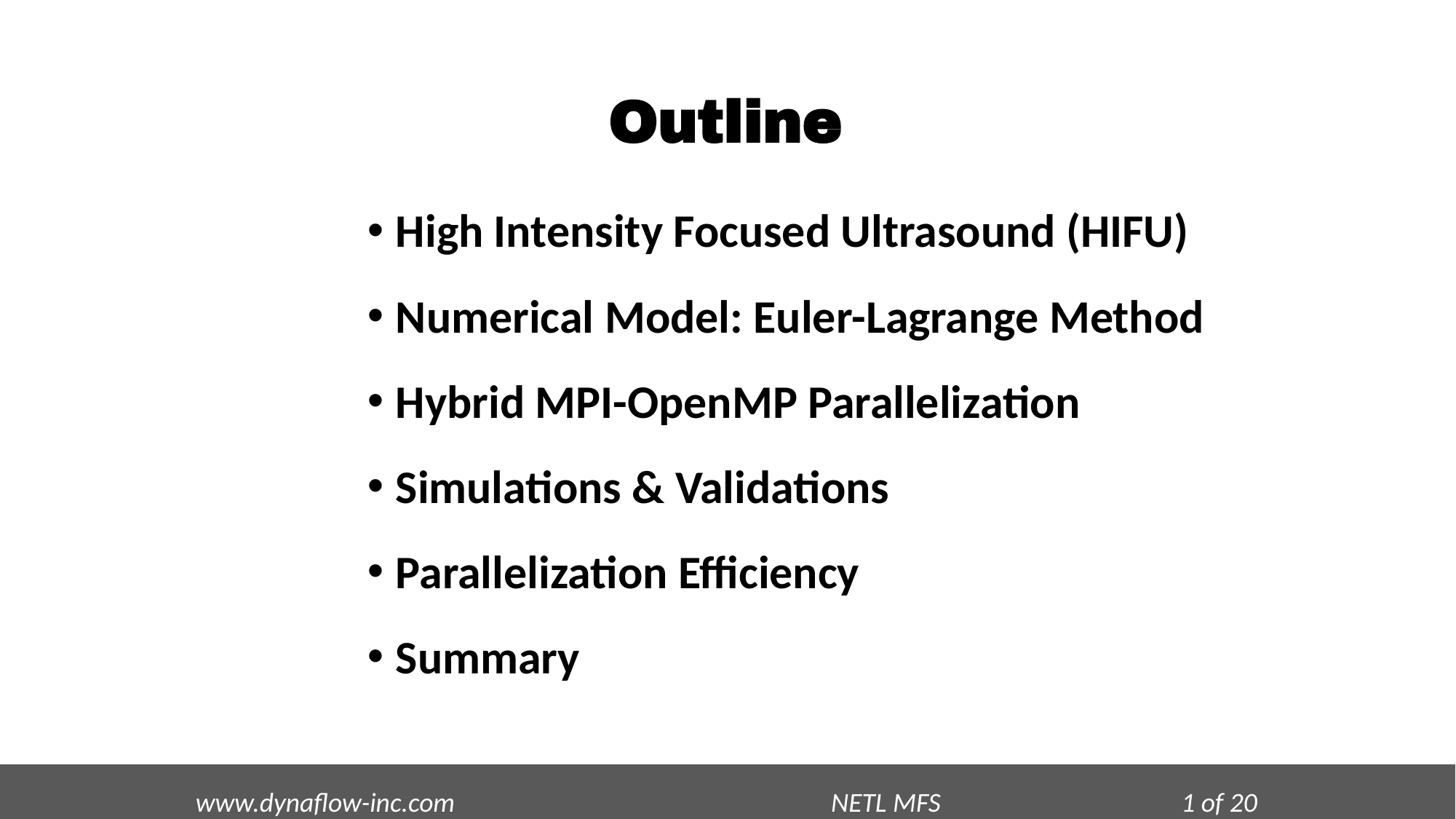

# Outline
High Intensity Focused Ultrasound (HIFU)
Numerical Model: Euler-Lagrange Method
Hybrid MPI-OpenMP Parallelization
Simulations & Validations
Parallelization Efficiency
Summary

www.dynaflow-inc.com                                                             NETL MFS                                       1 of 20